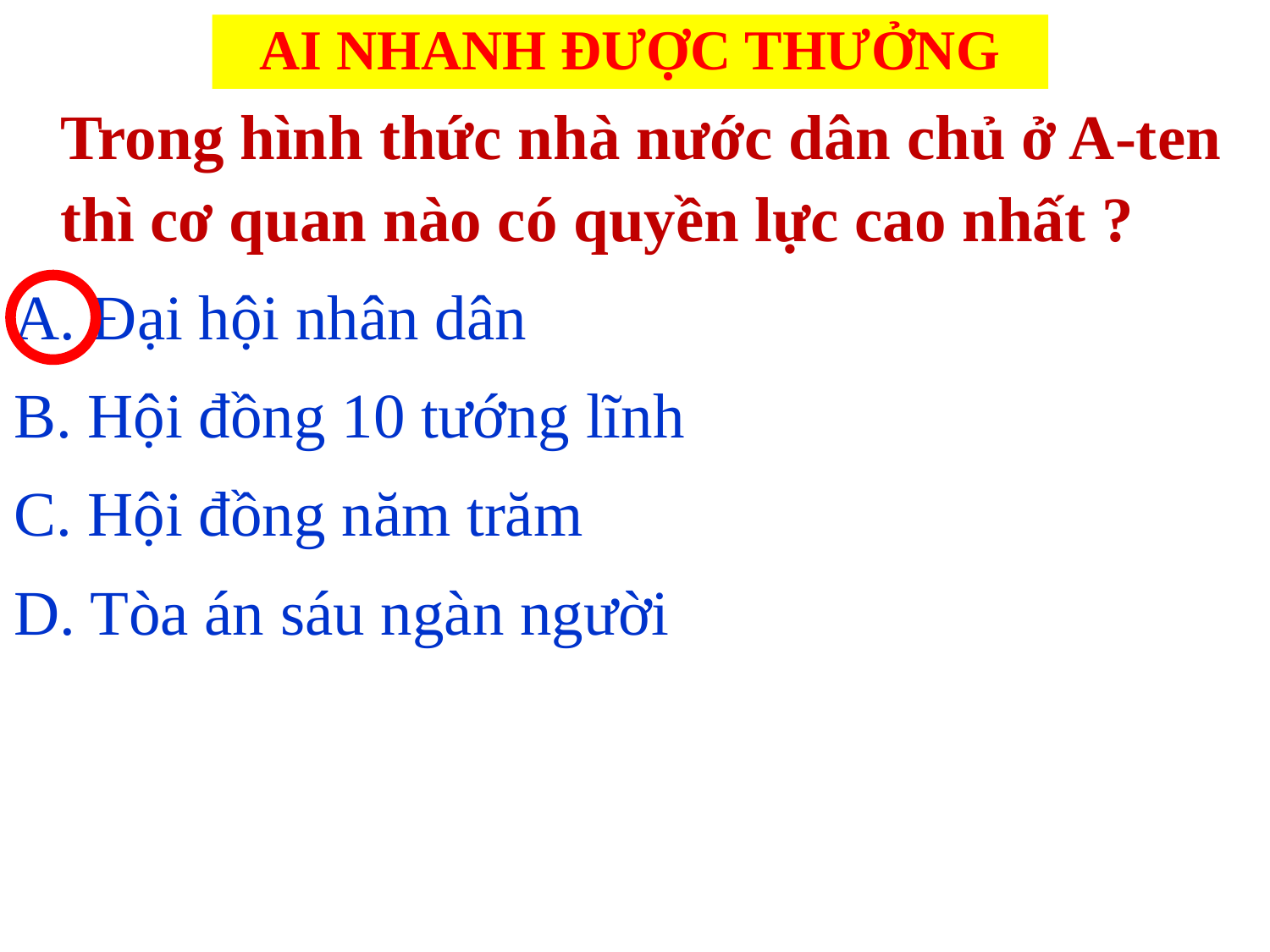

# AI NHANH ĐƯỢC THƯỞNG
Trong hình thức nhà nước dân chủ ở A-ten thì cơ quan nào có quyền lực cao nhất ?
 Đại hội nhân dân
B. Hội đồng 10 tướng lĩnh
C. Hội đồng năm trăm
D. Tòa án sáu ngàn người